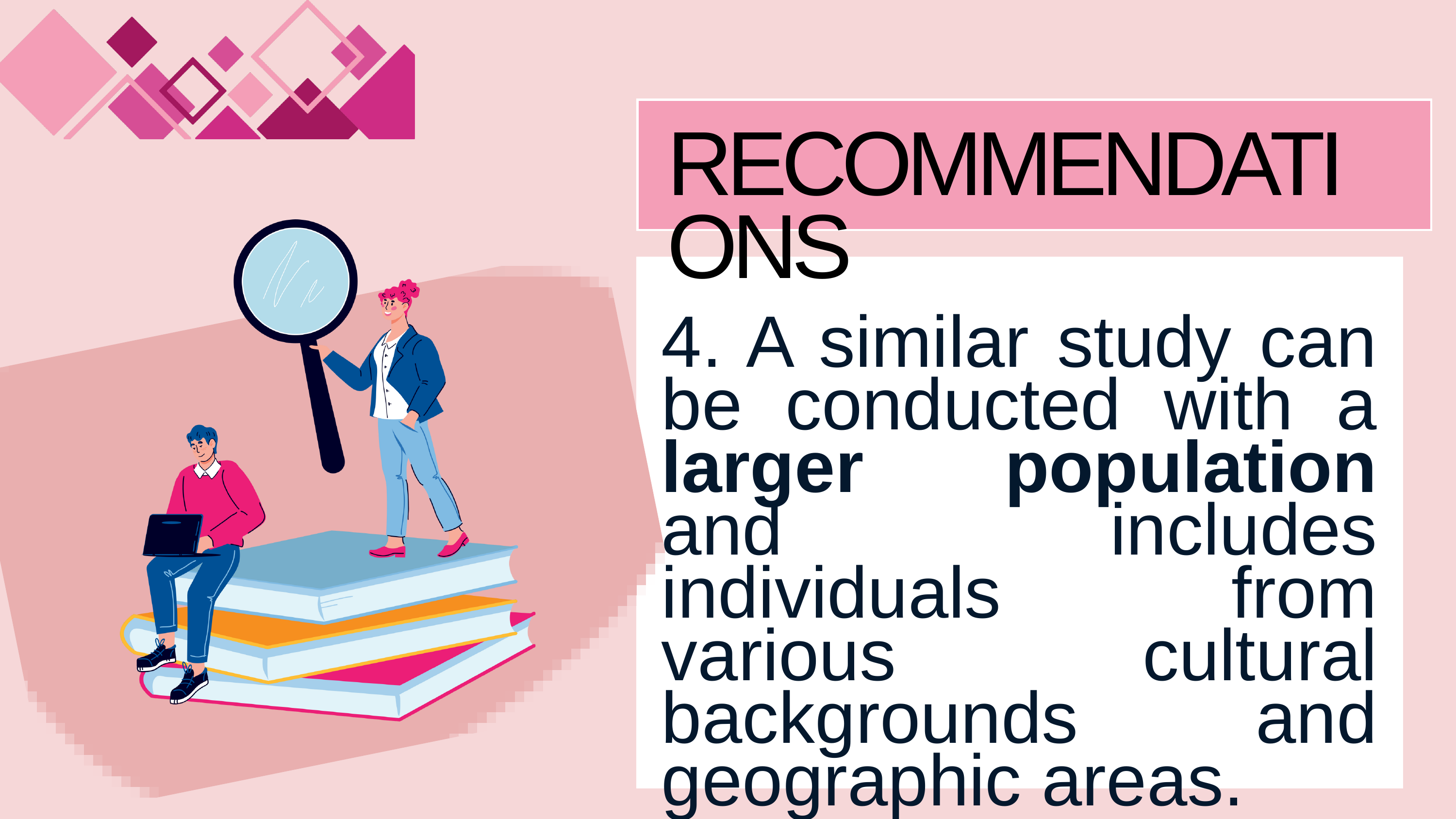

RECOMMENDATIONS

4. A similar study can be conducted with a larger population and includes individuals from various cultural backgrounds and geographic areas.